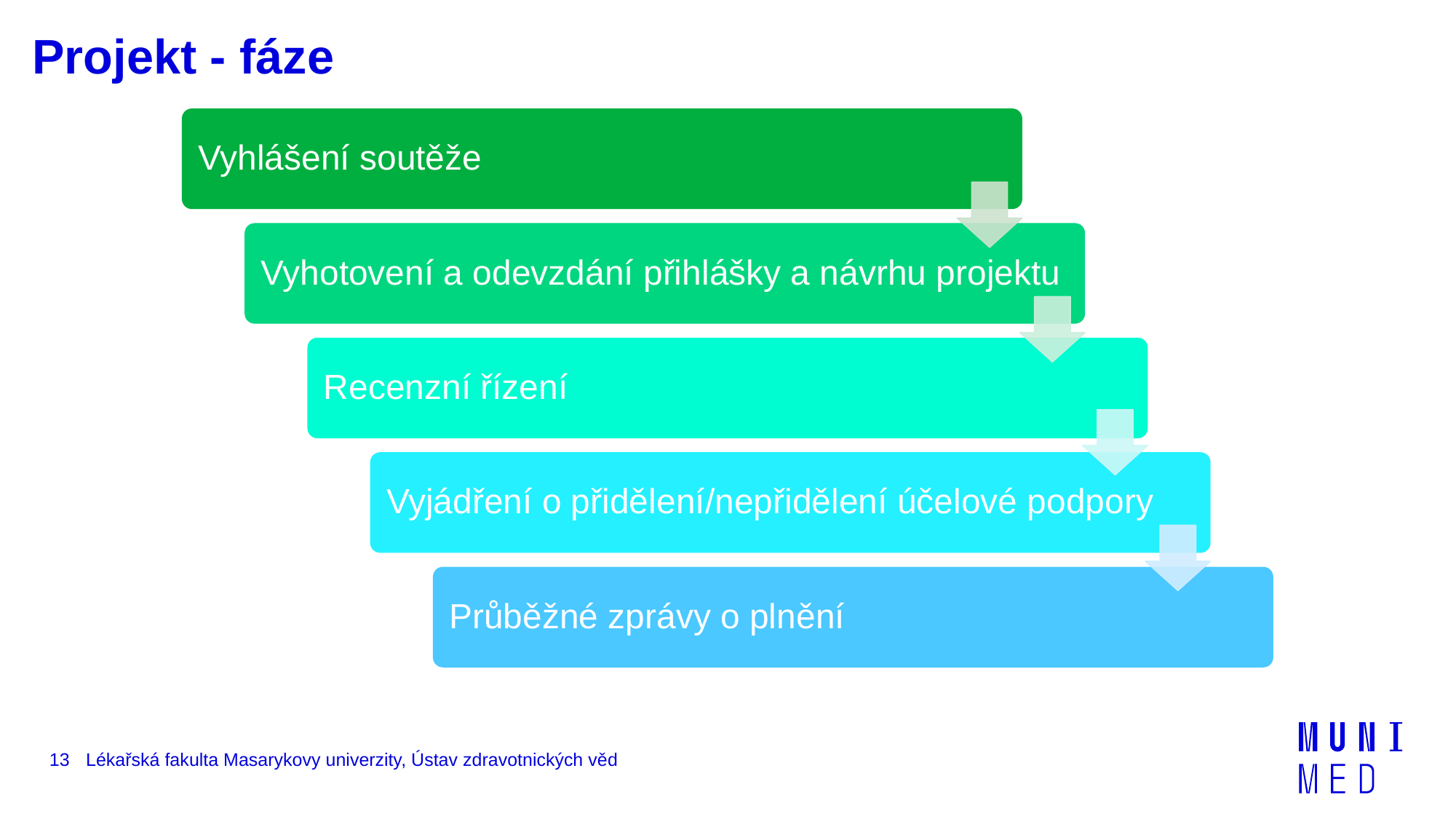

# Projekt - fáze
Vyhlášení soutěže
Vyhotovení a odevzdání přihlášky a návrhu projektu
Recenzní řízení
Vyjádření o přidělení/nepřidělení účelové podpory
Průběžné zprávy o plnění

13
Lékařská fakulta Masarykovy univerzity, Ústav zdravotnických věd